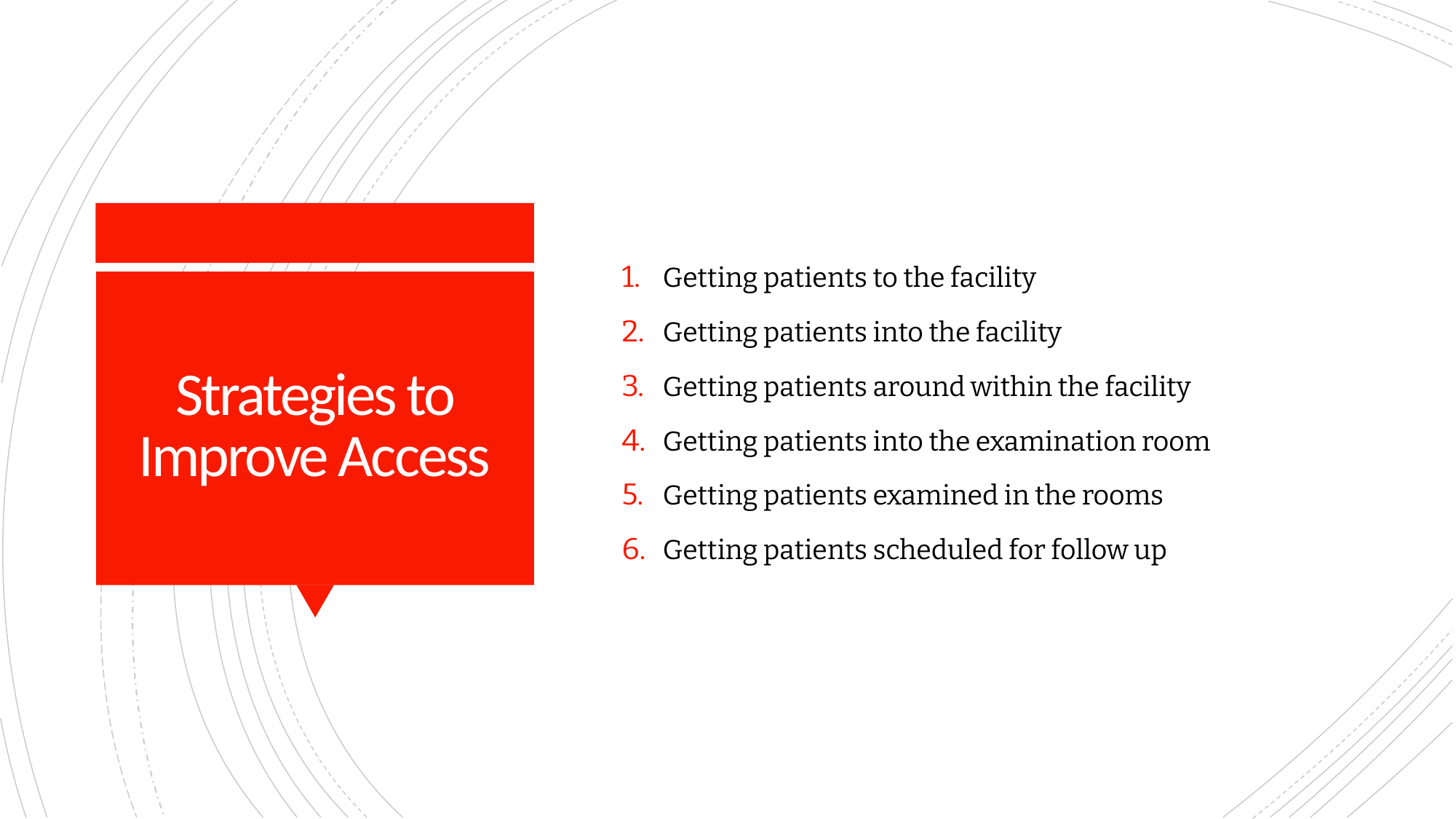

Getting patients to the facility
Getting patients into the facility
Getting patients around within the facility
Getting patients into the examination room
Getting patients examined in the rooms
Getting patients scheduled for follow up
# Strategies to Improve Access